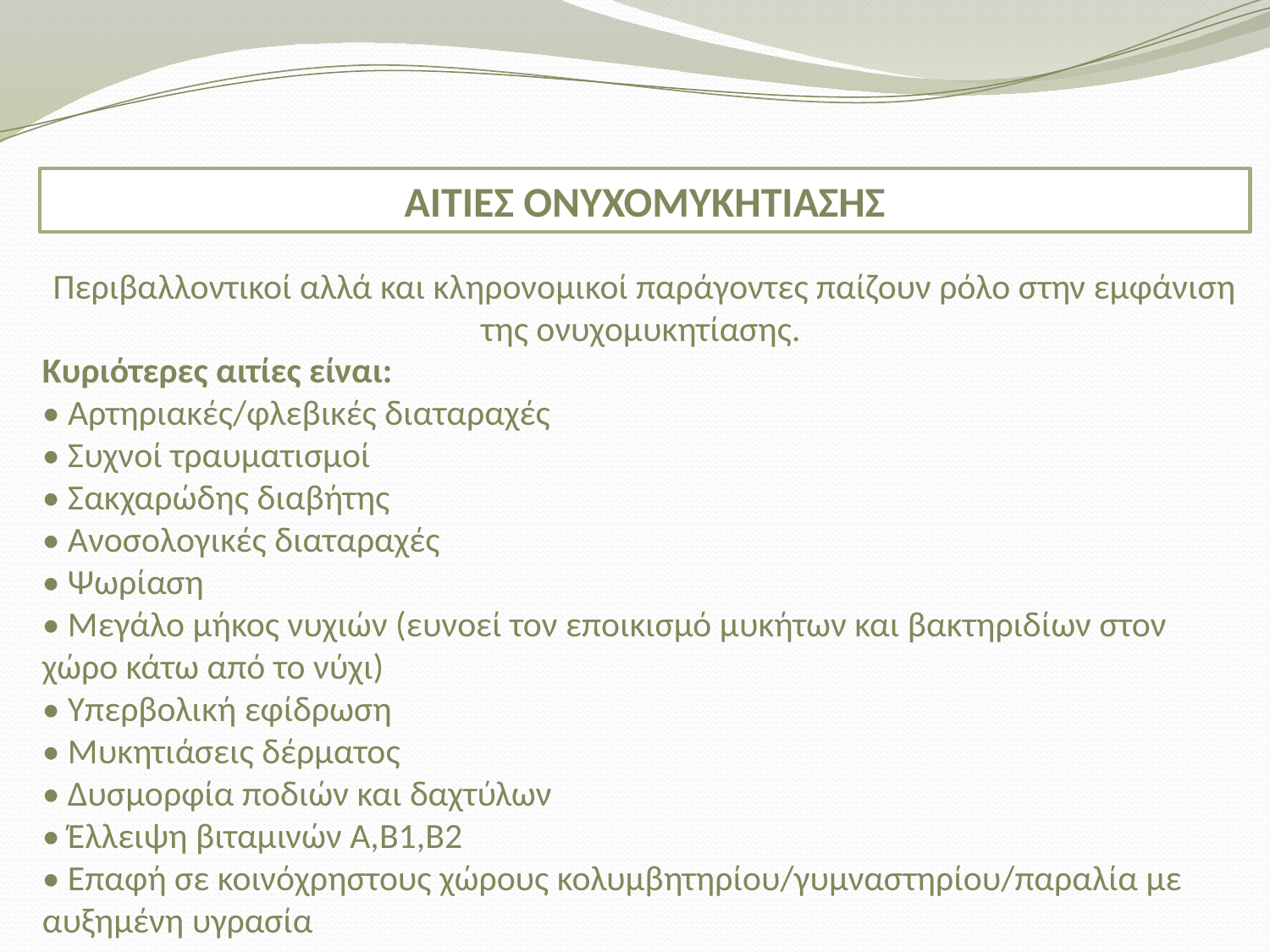

ΑΙΤΙΕΣ ΟΝΥΧΟΜΥΚΗΤΙΑΣΗΣ
Περιβαλλοντικοί αλλά και κληρονομικοί παράγοντες παίζουν ρόλο στην εμφάνιση της ονυχομυκητίασης.

Κυριότερες αιτίες είναι:
• Αρτηριακές/φλεβικές διαταραχές
• Συχνοί τραυματισμοί
• Σακχαρώδης διαβήτης
• Ανοσολογικές διαταραχές
• Ψωρίαση
• Μεγάλο μήκος νυχιών (ευνοεί τον εποικισμό μυκήτων και βακτηριδίων στον χώρο κάτω από το νύχι)
• Υπερβολική εφίδρωση
• Μυκητιάσεις δέρματος
• Δυσμορφία ποδιών και δαχτύλων
• Έλλειψη βιταμινών Α,Β1,Β2
• Επαφή σε κοινόχρηστους χώρους κολυμβητηρίου/γυμναστηρίου/παραλία με αυξημένη υγρασία